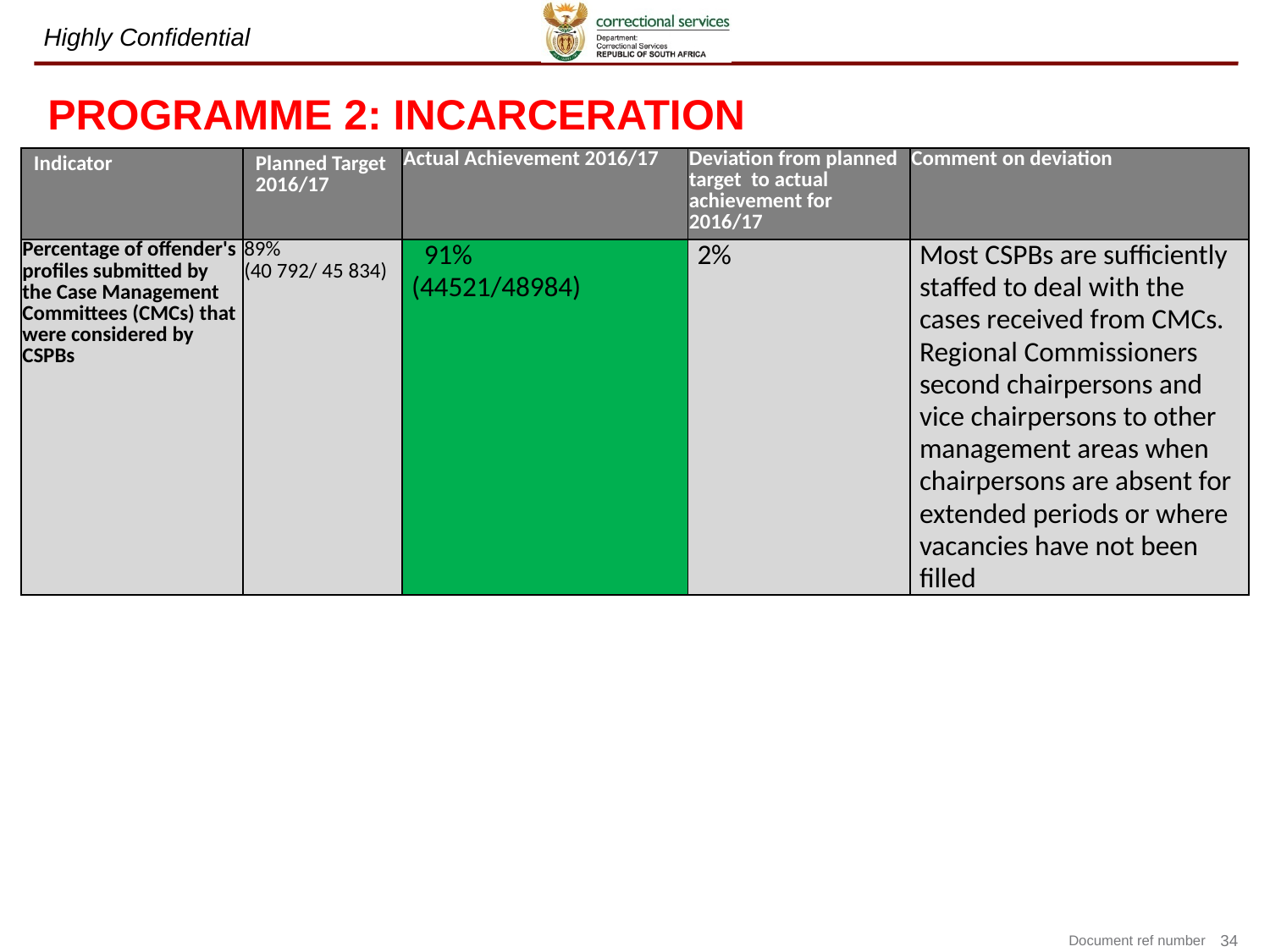

# PROGRAMME 2: INCARCERATION
| Indicator | Planned Target 2016/17 | Actual Achievement 2016/17 | Deviation from planned target to actual achievement for 2016/17 | Comment on deviation |
| --- | --- | --- | --- | --- |
| Percentage of offender's profiles submitted by the Case Management Committees (CMCs) that were considered by CSPBs | 89% (40 792/ 45 834) | 91% (44521/48984) | 2% | Most CSPBs are sufficiently staffed to deal with the cases received from CMCs. Regional Commissioners second chairpersons and vice chairpersons to other management areas when chairpersons are absent for extended periods or where vacancies have not been filled |